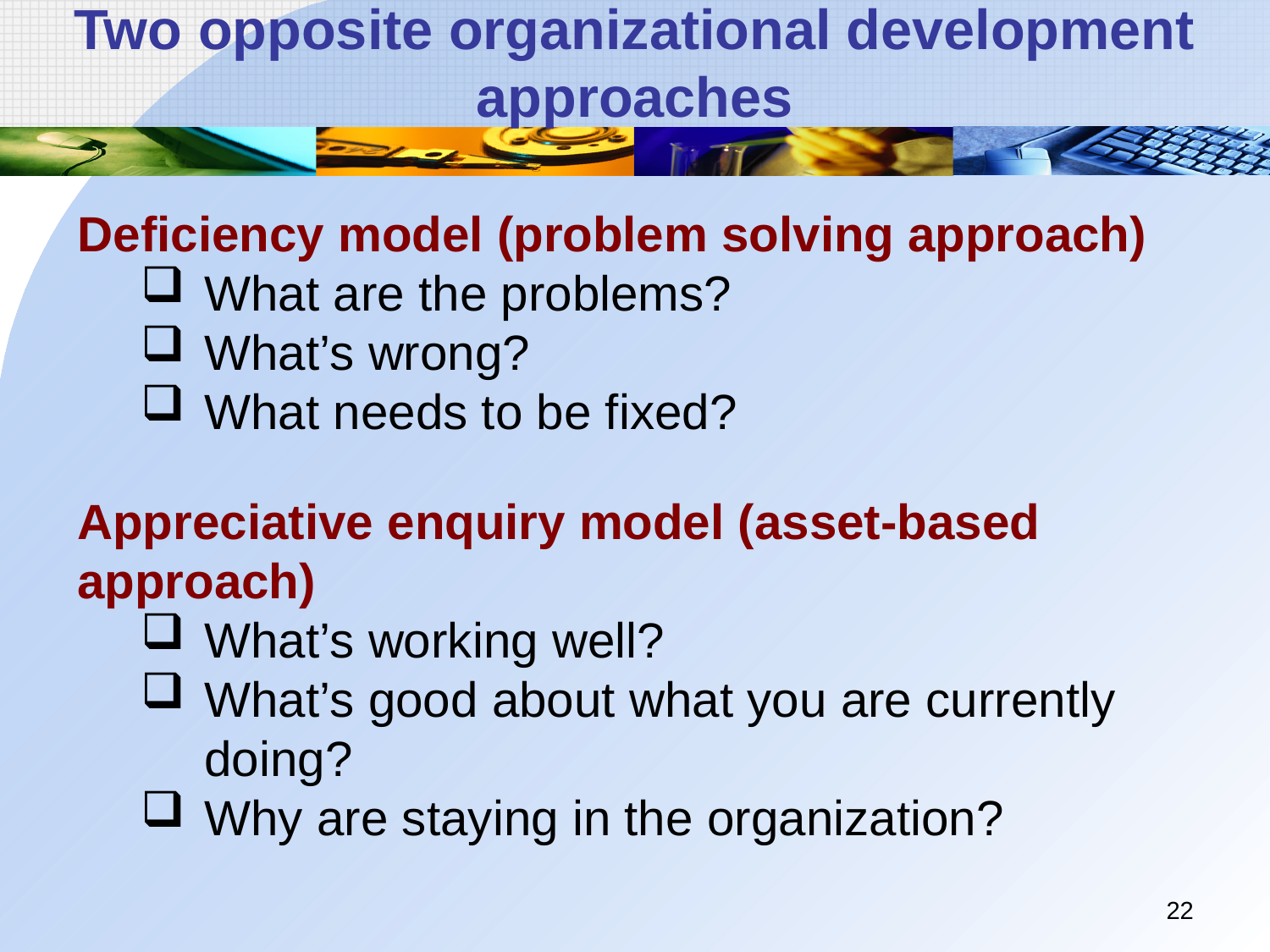

# Two opposite organizational development approaches
Deficiency model (problem solving approach)
What are the problems?
What’s wrong?
What needs to be fixed?
Appreciative enquiry model (asset-based approach)
What’s working well?
What’s good about what you are currently doing?
Why are staying in the organization?
22